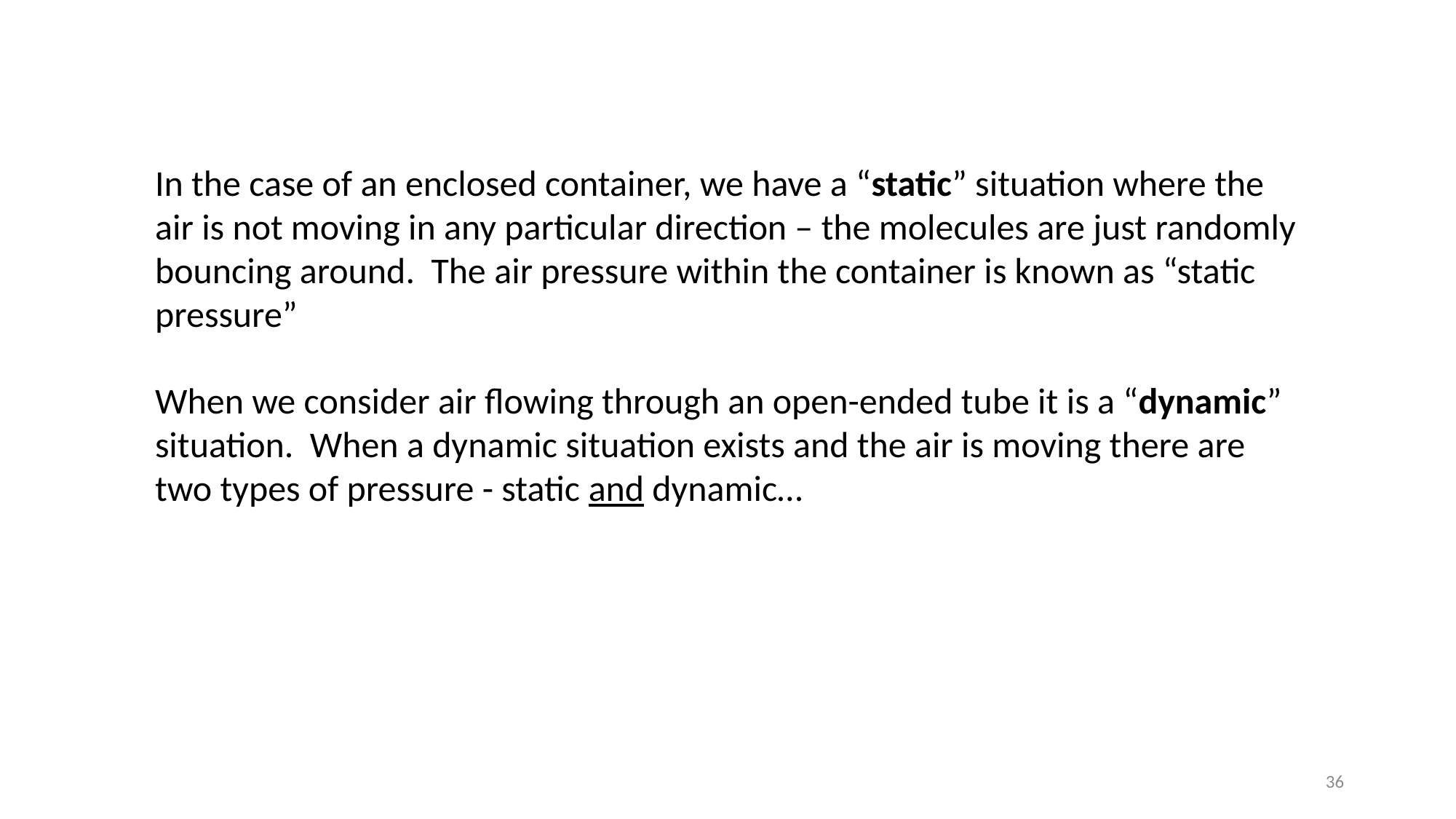

In the case of an enclosed container, we have a “static” situation where the air is not moving in any particular direction – the molecules are just randomly bouncing around.  The air pressure within the container is known as “static pressure”
When we consider air flowing through an open-ended tube it is a “dynamic” situation.  When a dynamic situation exists and the air is moving there are two types of pressure - static and dynamic…
36